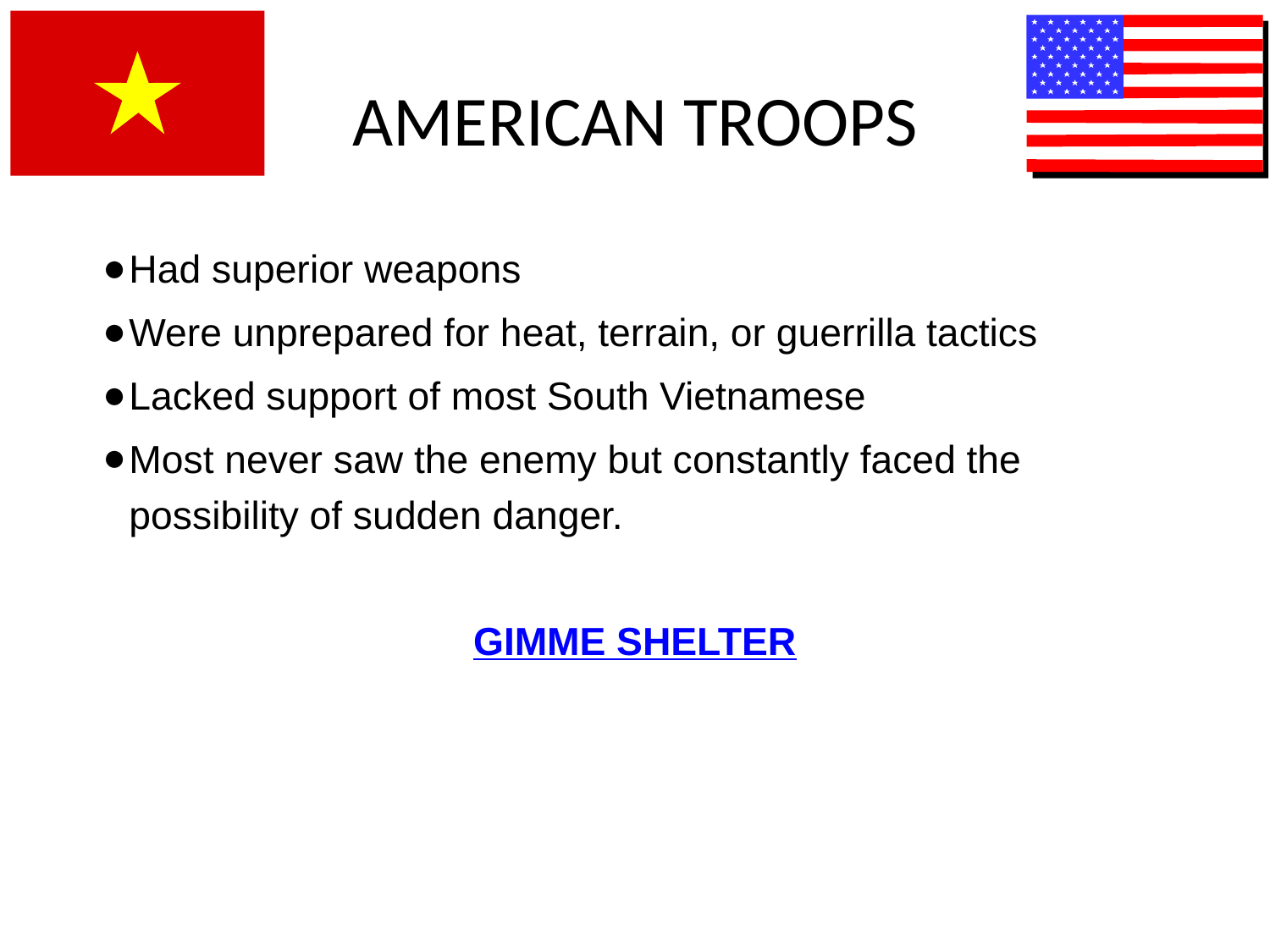

# AMERICAN TROOPS
Had superior weapons
Were unprepared for heat, terrain, or guerrilla tactics
Lacked support of most South Vietnamese
Most never saw the enemy but constantly faced the possibility of sudden danger.

GIMME SHELTER